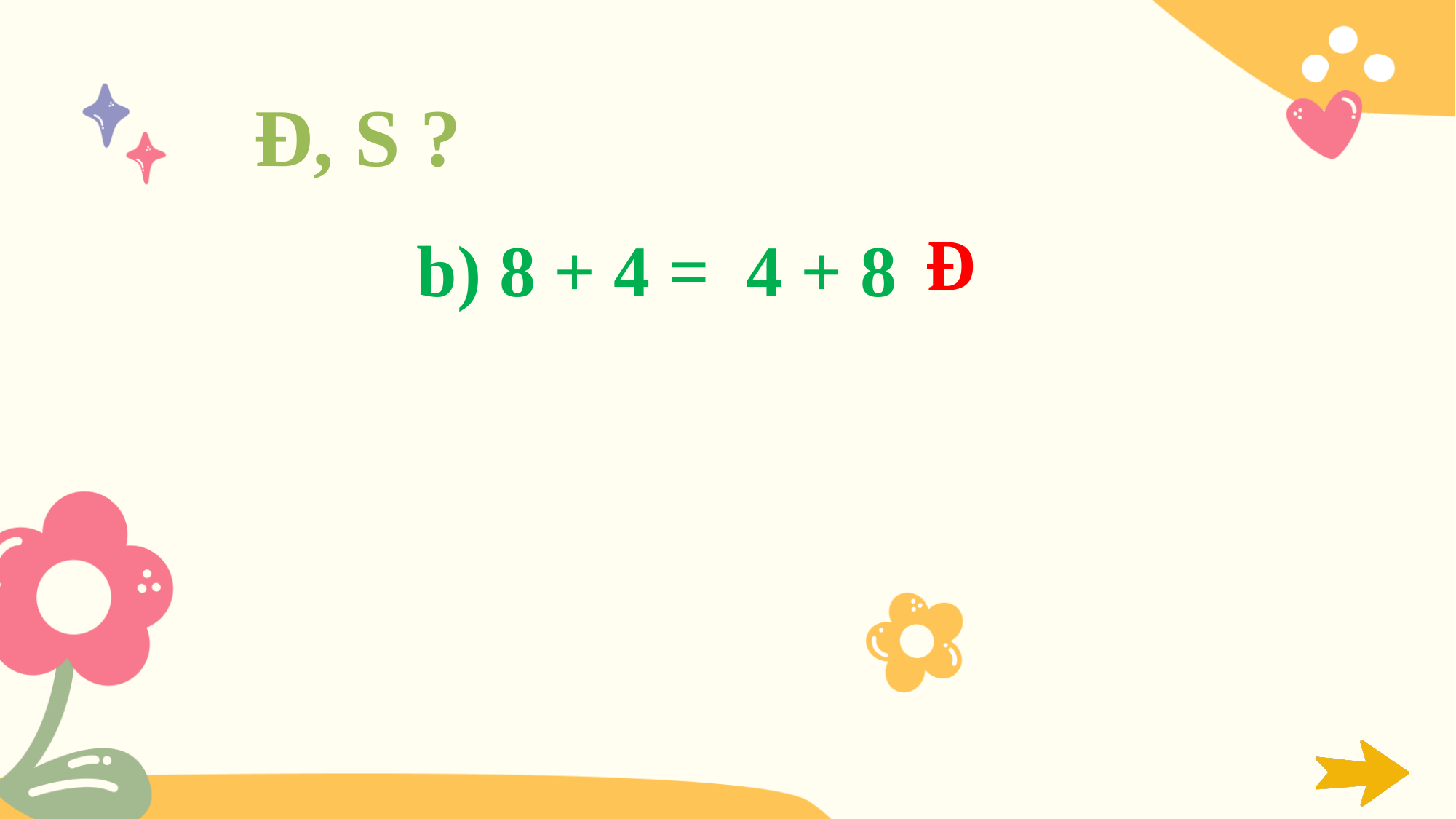

Đ, S ?
Đ
  b) 8 + 4 =  4 + 8